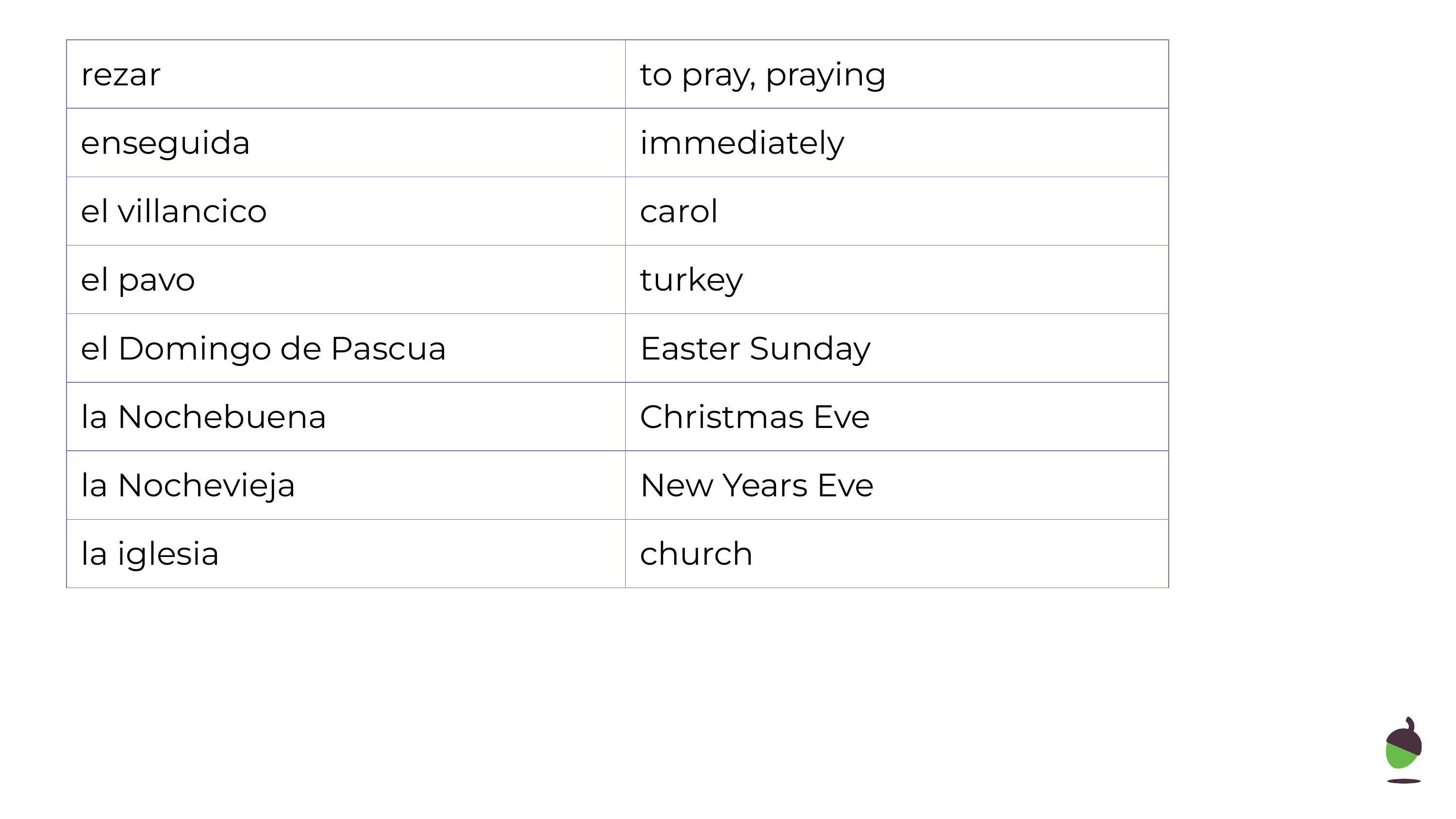

| rezar | to pray, praying |
| --- | --- |
| enseguida | immediately |
| el villancico | carol |
| el pavo | turkey |
| el Domingo de Pascua | Easter Sunday |
| la Nochebuena | Christmas Eve |
| la Nochevieja | New Years Eve |
| la iglesia | church |